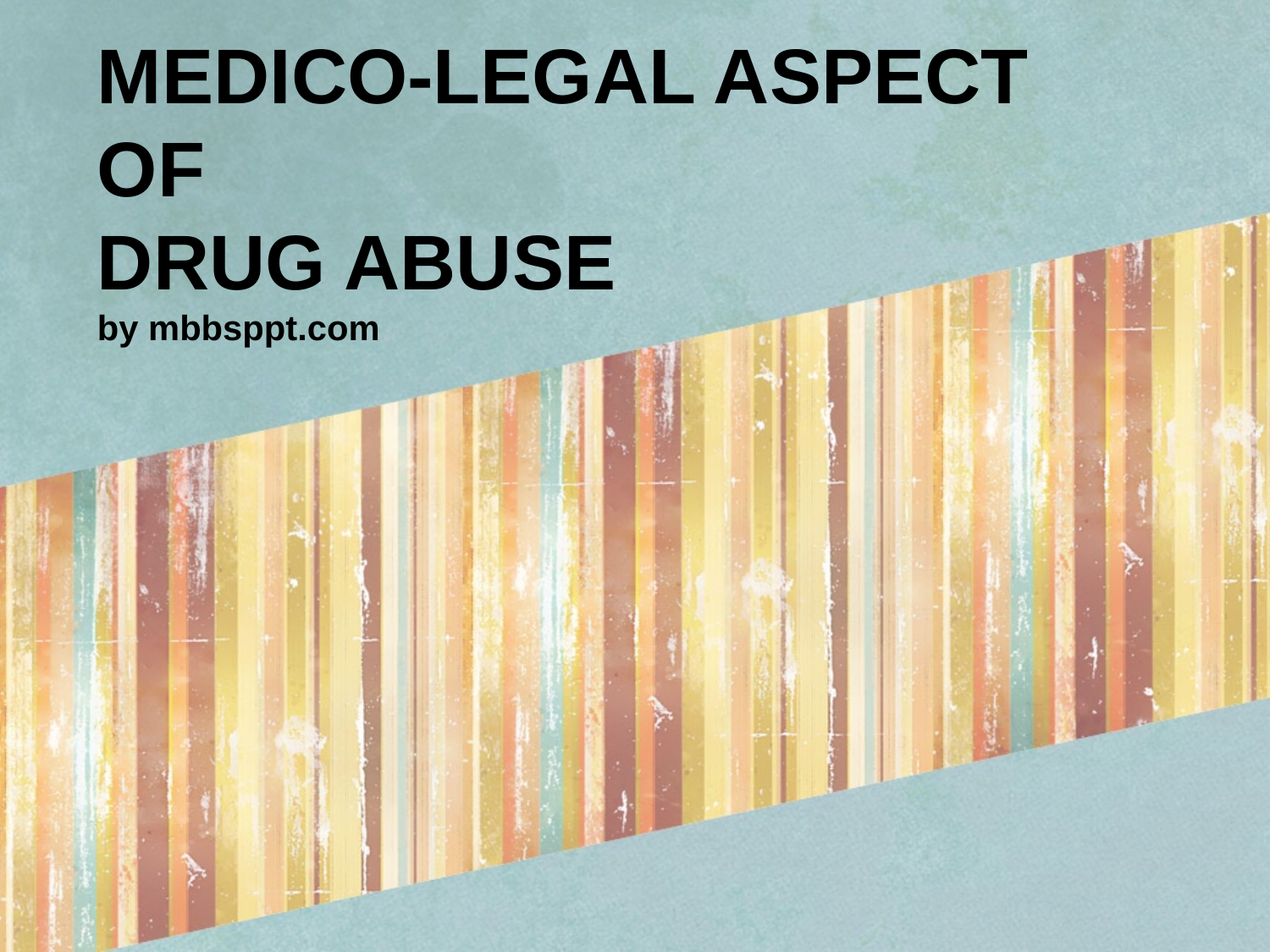

# MEDICO-LEGAL ASPECT OF DRUG ABUSE by mbbsppt.com